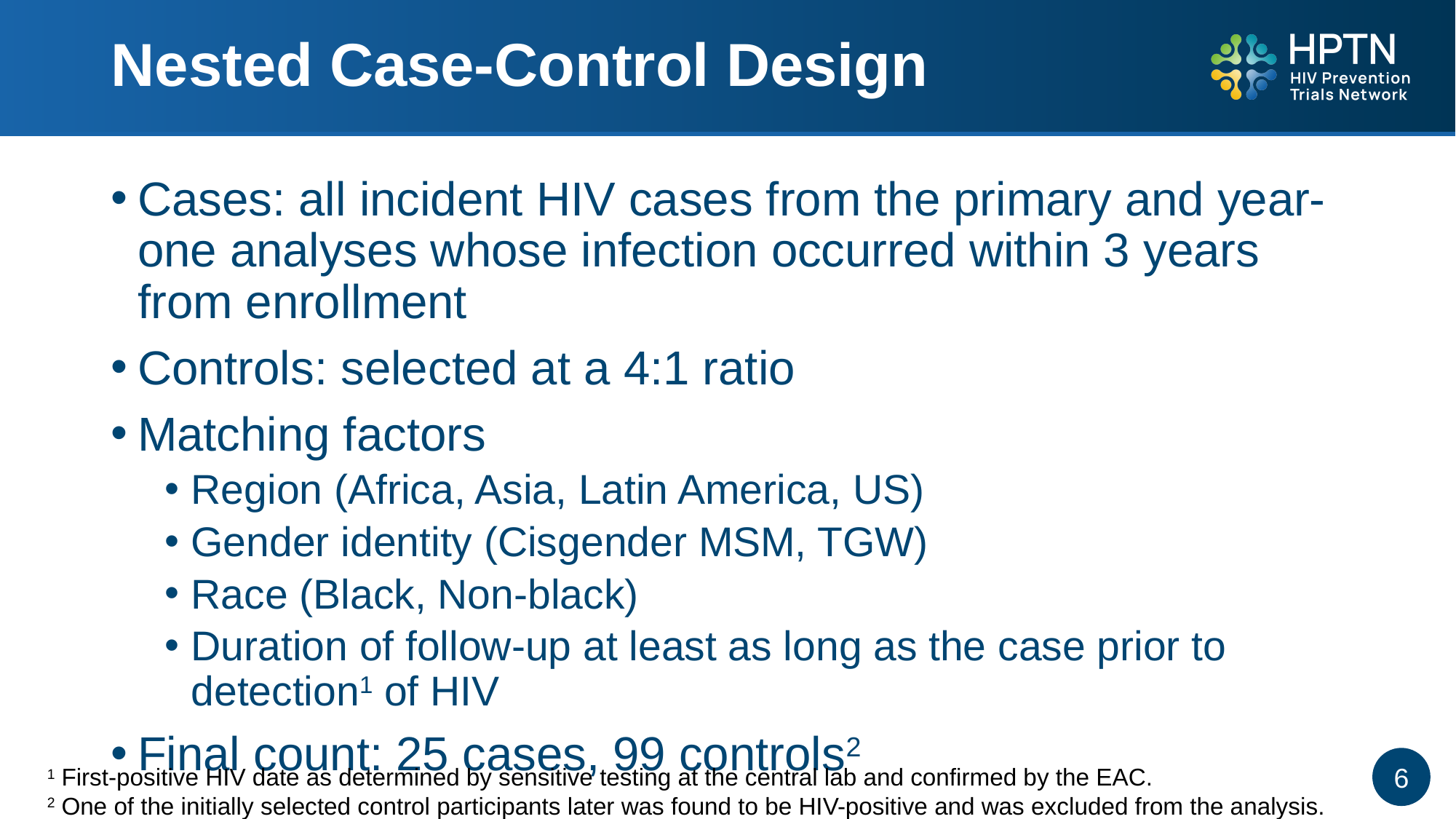

# Nested Case-Control Design
Cases: all incident HIV cases from the primary and year-one analyses whose infection occurred within 3 years from enrollment
Controls: selected at a 4:1 ratio
Matching factors
Region (Africa, Asia, Latin America, US)
Gender identity (Cisgender MSM, TGW)
Race (Black, Non-black)
Duration of follow-up at least as long as the case prior to detection1 of HIV
Final count: 25 cases, 99 controls2

1 First-positive HIV date as determined by sensitive testing at the central lab and confirmed by the EAC.
2 One of the initially selected control participants later was found to be HIV-positive and was excluded from the analysis.